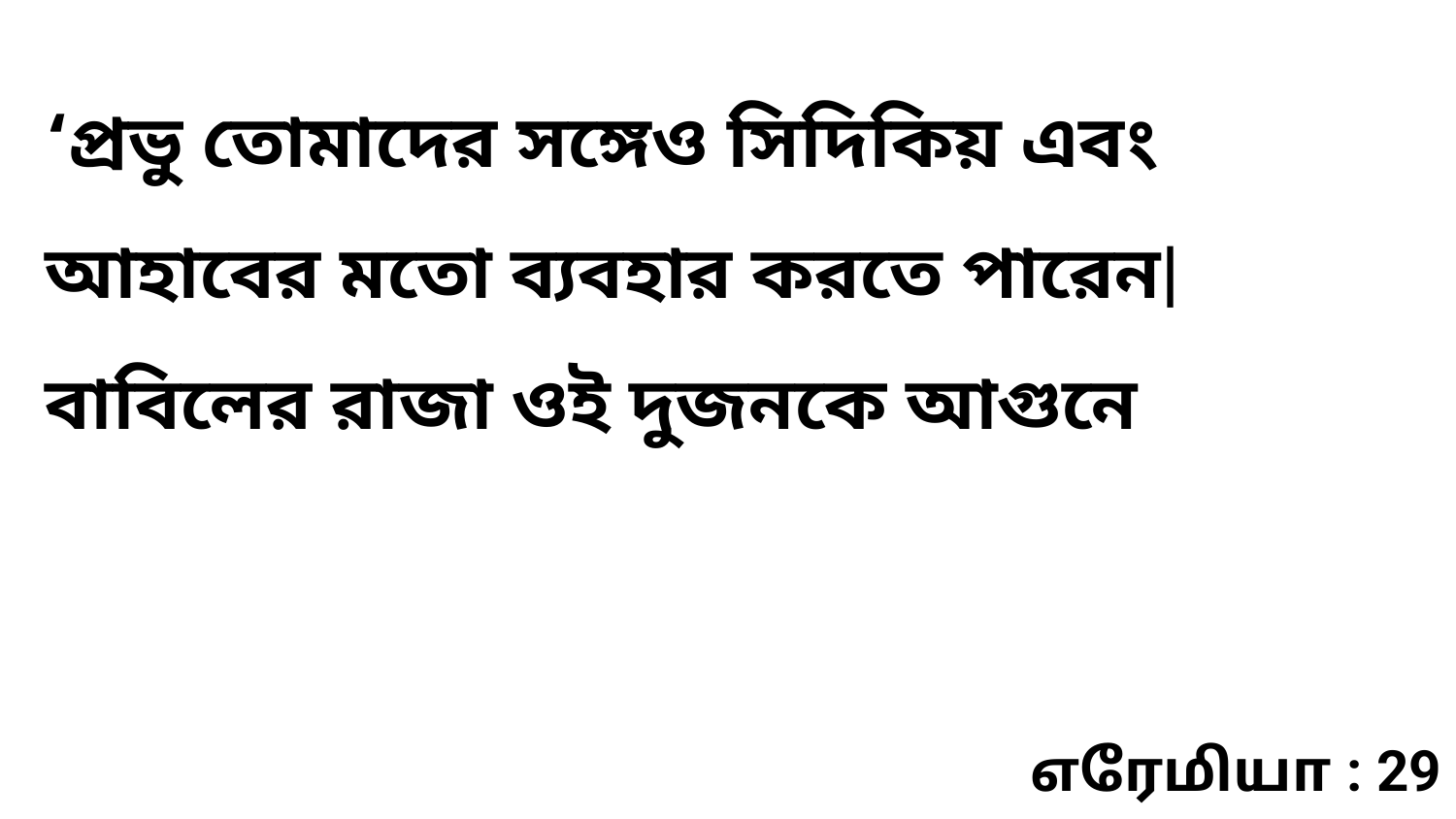

‘প্রভু তোমাদের সঙ্গেও সিদিকিয় এবং আহাবের মতো ব্যবহার করতে পারেন| বাবিলের রাজা ওই দুজনকে আগুনে
எரேமியா : 29